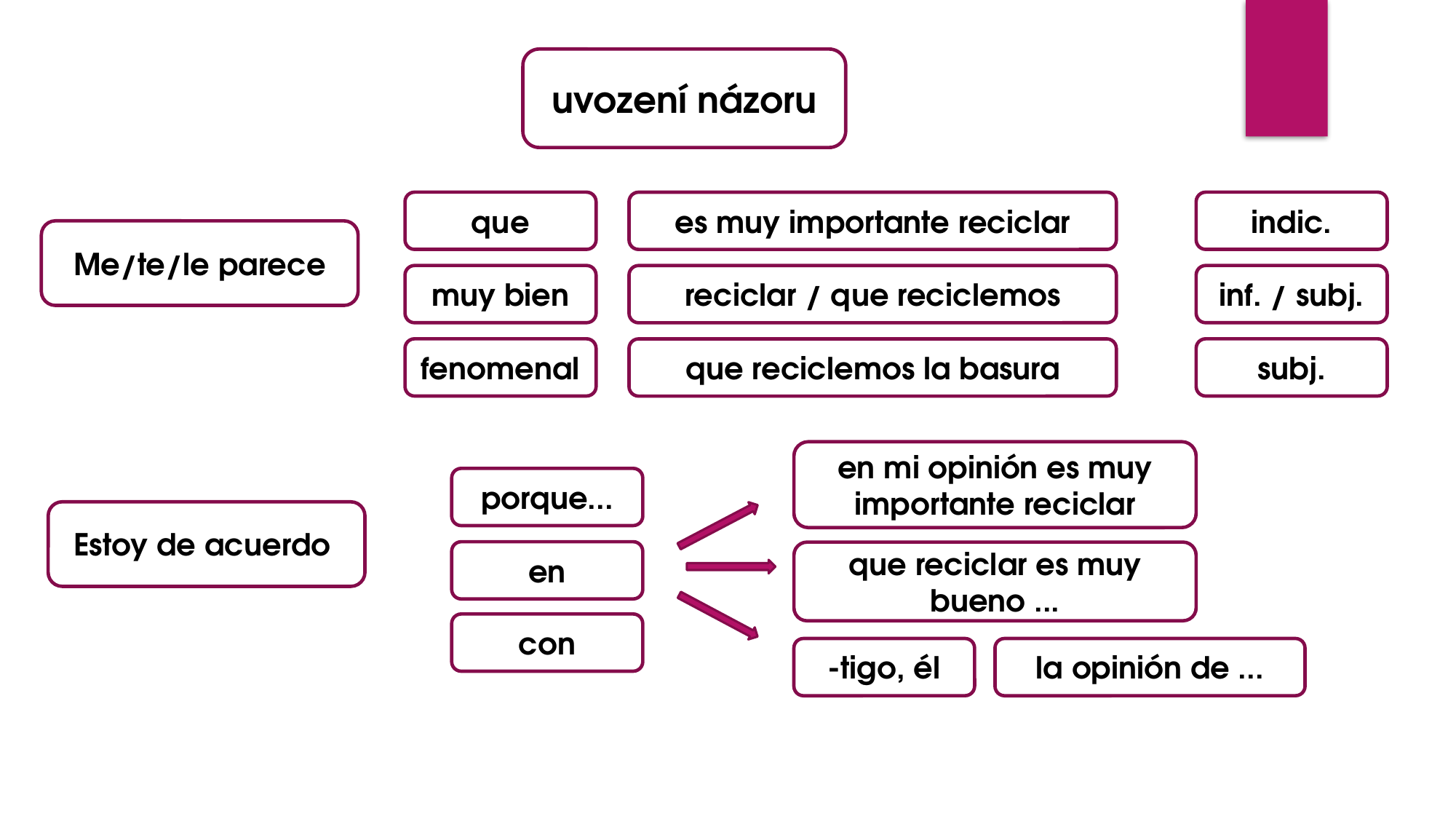

uvození názoru
que
indic.
es muy importante reciclar
Me/te/le parece
muy bien
inf. / subj.
reciclar / que reciclemos
fenomenal
subj.
que reciclemos la basura
en mi opinión es muy importante reciclar
porque...
Estoy de acuerdo

en
que reciclar es muy bueno ...

con
-tigo, él
la opinión de ...